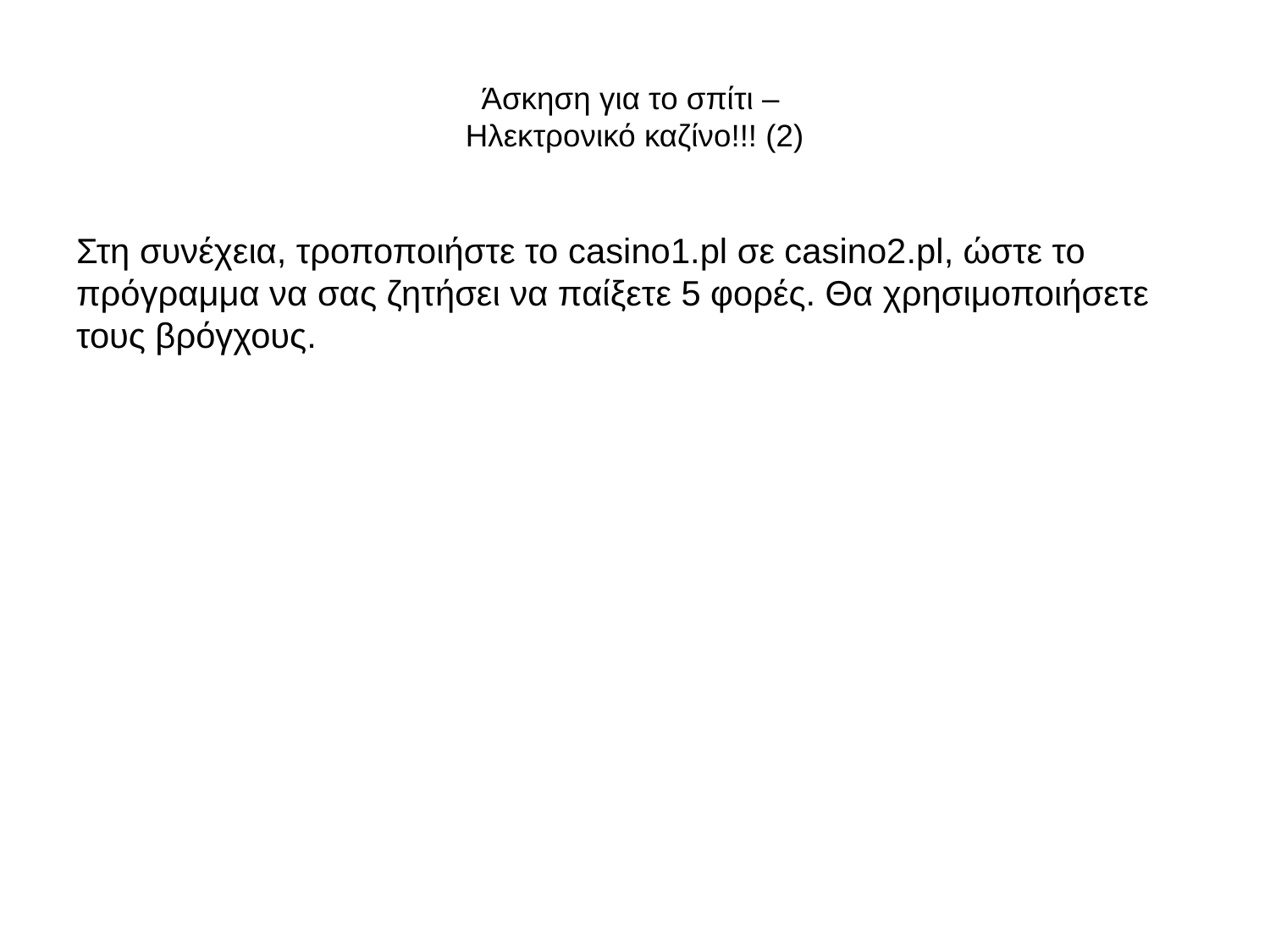

# Άσκηση για το σπίτι – Ηλεκτρονικό καζίνο!!! (2)
Στη συνέχεια, τροποποιήστε το casino1.pl σε casino2.pl, ώστε το πρόγραμμα να σας ζητήσει να παίξετε 5 φορές. Θα χρησιμοποιήσετε τους βρόγχους.